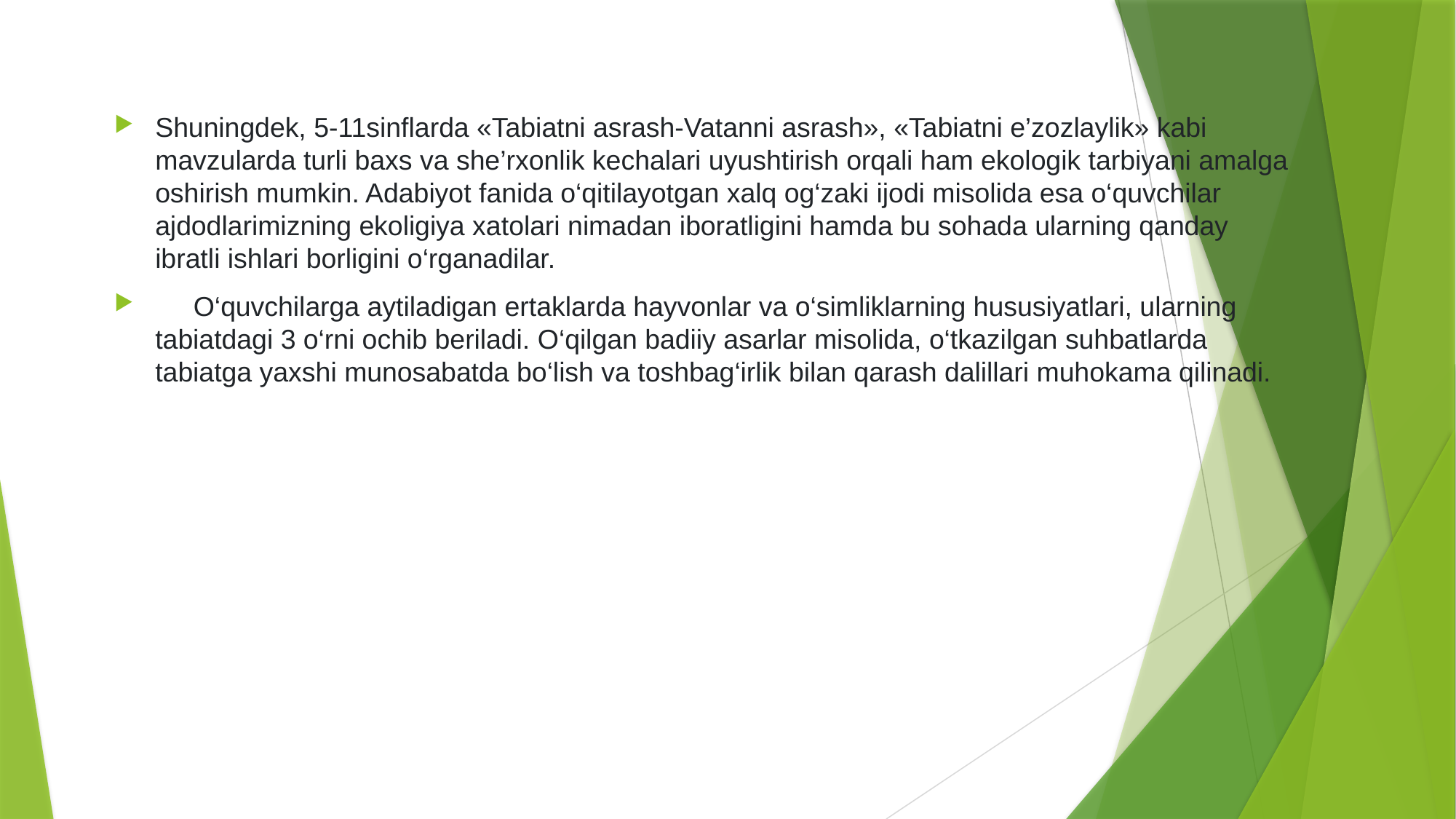

Shuningdek, 5-11sinflarda «Tabiatni asrash-Vatanni asrash», «Tabiatni e’zozlaylik» kabi mavzularda turli baxs va she’rxonlik kechalari uyushtirish orqali ham ekologik tarbiyani amalga oshirish mumkin. Adabiyot fanida o‘qitilayotgan xalq og‘zaki ijodi misolida esa o‘quvchilar ajdodlarimizning ekoligiya xatolari nimadan iboratligini hamda bu sohada ularning qanday ibratli ishlari borligini o‘rganadilar.
     O‘quvchilarga aytiladigan ertaklarda hayvonlar va o‘simliklarning hususiyatlari, ularning tabiatdagi 3 o‘rni ochib beriladi. O‘qilgan badiiy asarlar misolida, o‘tkazilgan suhbatlarda tabiatga yaxshi munosabatda bo‘lish va toshbag‘irlik bilan qarash dalillari muhokama qilinadi.